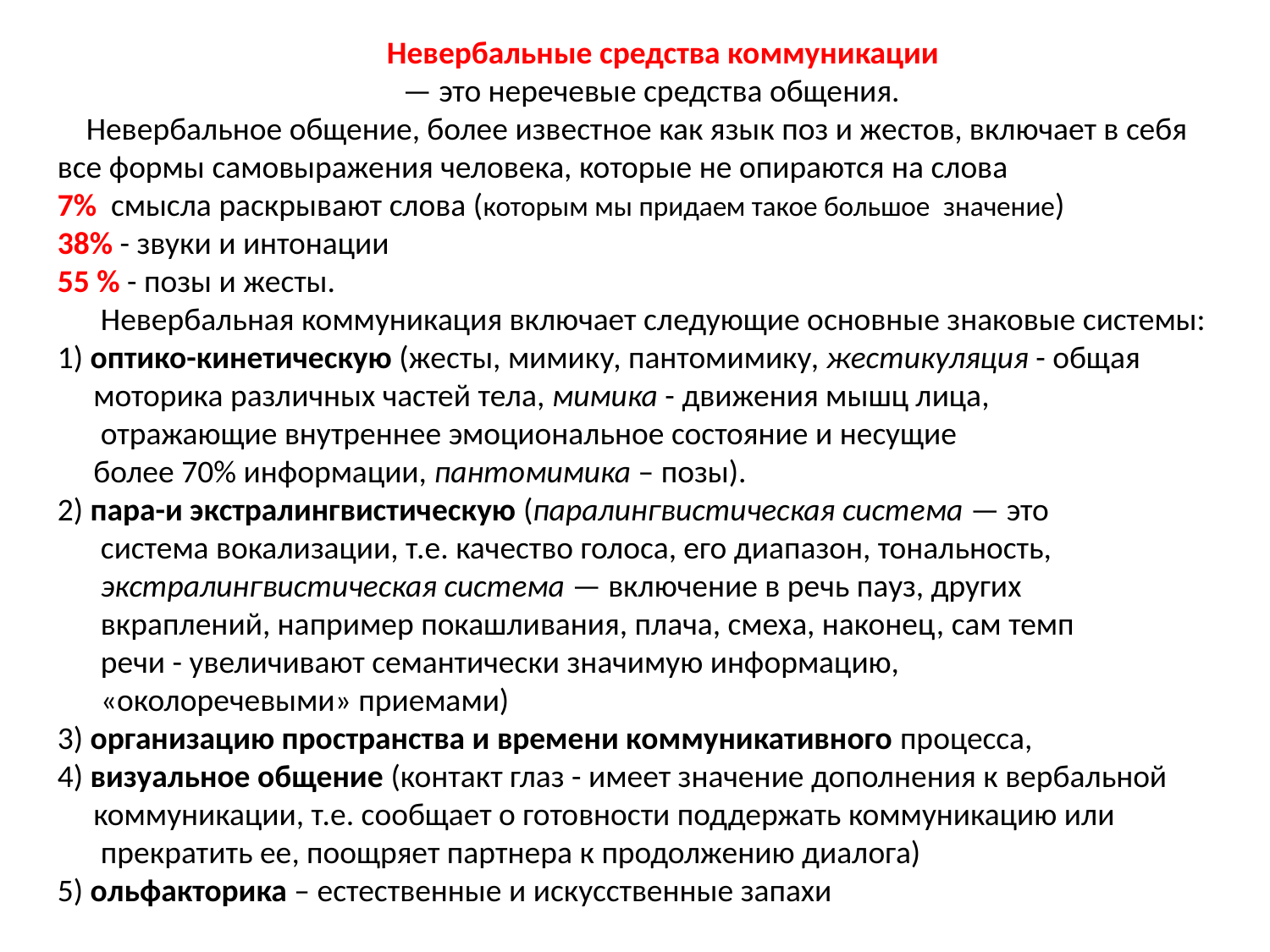

Невербальные средства коммуникации
                                                — это неречевые средства общения.
    Невербальное общение, более известное как язык поз и жестов, включает в себя все формы самовыражения человека, которые не опираются на слова
7%  смысла раскрывают слова (которым мы придаем такое большое  значение)
38% - звуки и интонации
55 % - позы и жесты.
      Невербальная коммуникация включает следующие основные знаковые системы:
1) оптико-кинетическую (жесты, мимику, пантомимику, жестикуляция - общая
     моторика различных частей тела, мимика - движения мышц лица,
      отражающие внутреннее эмоциональное состояние и несущие
     более 70% информации, пантомимика – позы).
2) пара-и экстралингвистическую (паралингвистическая система — это
      система вокализации, т.е. качество голоса, его диапазон, тональность,
      экстралингвистическая система — включение в речь пауз, других
      вкраплений, например покашливания, плача, смеха, наконец, сам темп
      речи - увеличивают семантически значимую информацию,
      «околоречевыми» приемами)
3) организацию пространства и времени коммуникативного процесса,
4) визуальное общение (контакт глаз - имеет значение дополнения к вербальной
     коммуникации, т.е. сообщает о готовности поддержать коммуникацию или
      прекратить ее, поощряет партнера к продолжению диалога)
5) ольфакторика – естественные и искусственные запахи